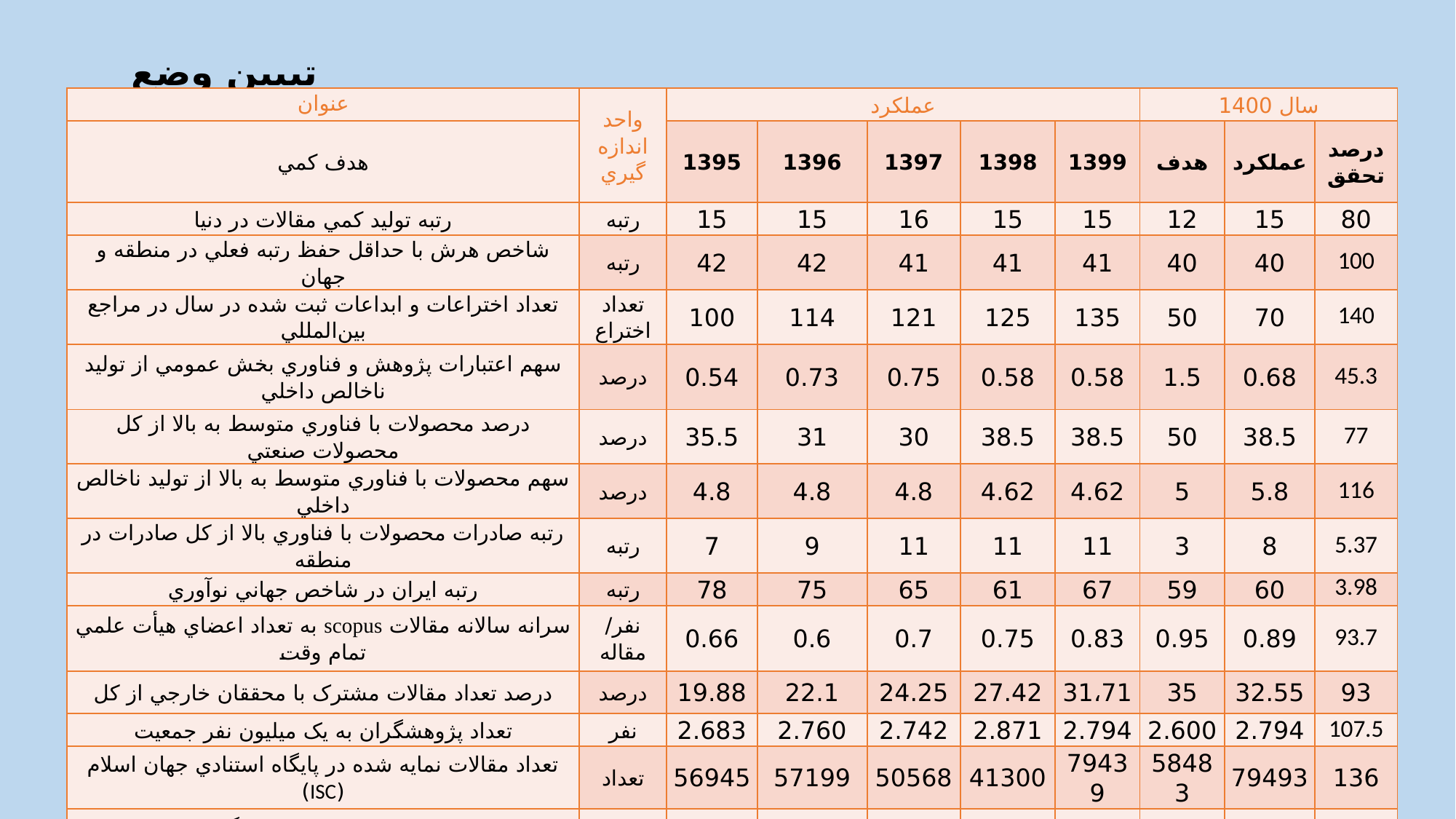

تبیین وضع موجود
| عنوان | واحد اندازه گيري | عملکرد |  |  |  |  | سال 1400 |  |  |
| --- | --- | --- | --- | --- | --- | --- | --- | --- | --- |
| هدف کمي |  | 1395 | 1396 | 1397 | 1398 | 1399 | هدف | عملکرد | درصد تحقق |
| رتبه توليد کمي مقالات در دنيا | رتبه | 15 | 15 | 16 | 15 | 15 | 12 | 15 | 80 |
| شاخص هرش با حداقل حفظ رتبه فعلي در منطقه و جهان | رتبه | 42 | 42 | 41 | 41 | 41 | 40 | 40 | 100 |
| تعداد اختراعات و ابداعات ثبت شده در سال در مراجع بين‌المللي | تعداد اختراع | 100 | 114 | 121 | 125 | 135 | 50 | 70 | 140 |
| سهم اعتبارات پژوهش و فناوري بخش عمومي از توليد ناخالص داخلي | درصد | 0.54 | 0.73 | 0.75 | 0.58 | 0.58 | 1.5 | 0.68 | 45.3 |
| درصد محصولات با فناوري متوسط به بالا از کل محصولات صنعتي | درصد | 35.5 | 31 | 30 | 38.5 | 38.5 | 50 | 38.5 | 77 |
| سهم محصولات با فناوري متوسط به بالا از توليد ناخالص داخلي | درصد | 4.8 | 4.8 | 4.8 | 4.62 | 4.62 | 5 | 5.8 | 116 |
| رتبه صادرات محصولات با فناوري بالا از کل صادرات در منطقه | رتبه | 7 | 9 | 11 | 11 | 11 | 3 | 8 | 5.37 |
| رتبه ايران در شاخص جهاني نوآوري | رتبه | 78 | 75 | 65 | 61 | 67 | 59 | 60 | 3.98 |
| سرانه سالانه مقالات scopus به تعداد اعضاي هيأت علمي تمام وقت | نفر/ مقاله | 0.66 | 0.6 | 0.7 | 0.75 | 0.83 | 0.95 | 0.89 | 93.7 |
| درصد تعداد مقالات مشترک با محققان خارجي از کل | درصد | 19.88 | 22.1 | 24.25 | 27.42 | 31،71 | 35 | 32.55 | 93 |
| تعداد پژوهشگران به يک ميليون نفر جمعيت | نفر | 2.683 | 2.760 | 2.742 | 2.871 | 2.794 | 2.600 | 2.794 | 107.5 |
| تعداد مقالات نمايه شده در پايگاه استنادي جهان اسلام (ISC) | تعداد | 56945 | 57199 | 50568 | 41300 | 79439 | 58483 | 79493 | 136 |
| تعداد نشريات ايراني نمايه شده در پايگاه بين‌المللي علم و داراي ضريب تأثير | تعداد | 42 | 50 | 36 | 40 | 71 | 70 | 119 | 170 |
103